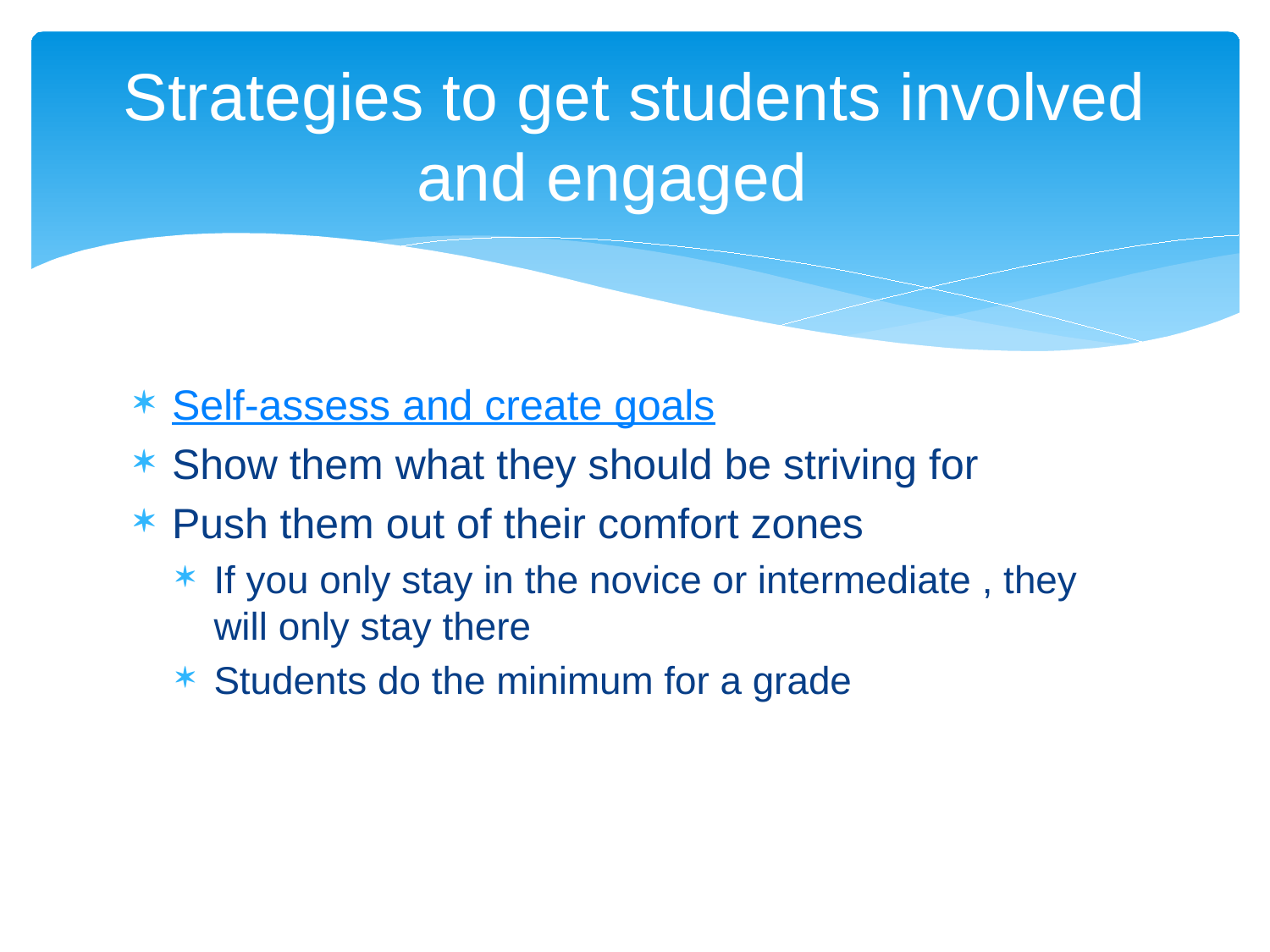

# Strategies to get students involved and engaged
Self-assess and create goals
Show them what they should be striving for
Push them out of their comfort zones
If you only stay in the novice or intermediate , they will only stay there
Students do the minimum for a grade